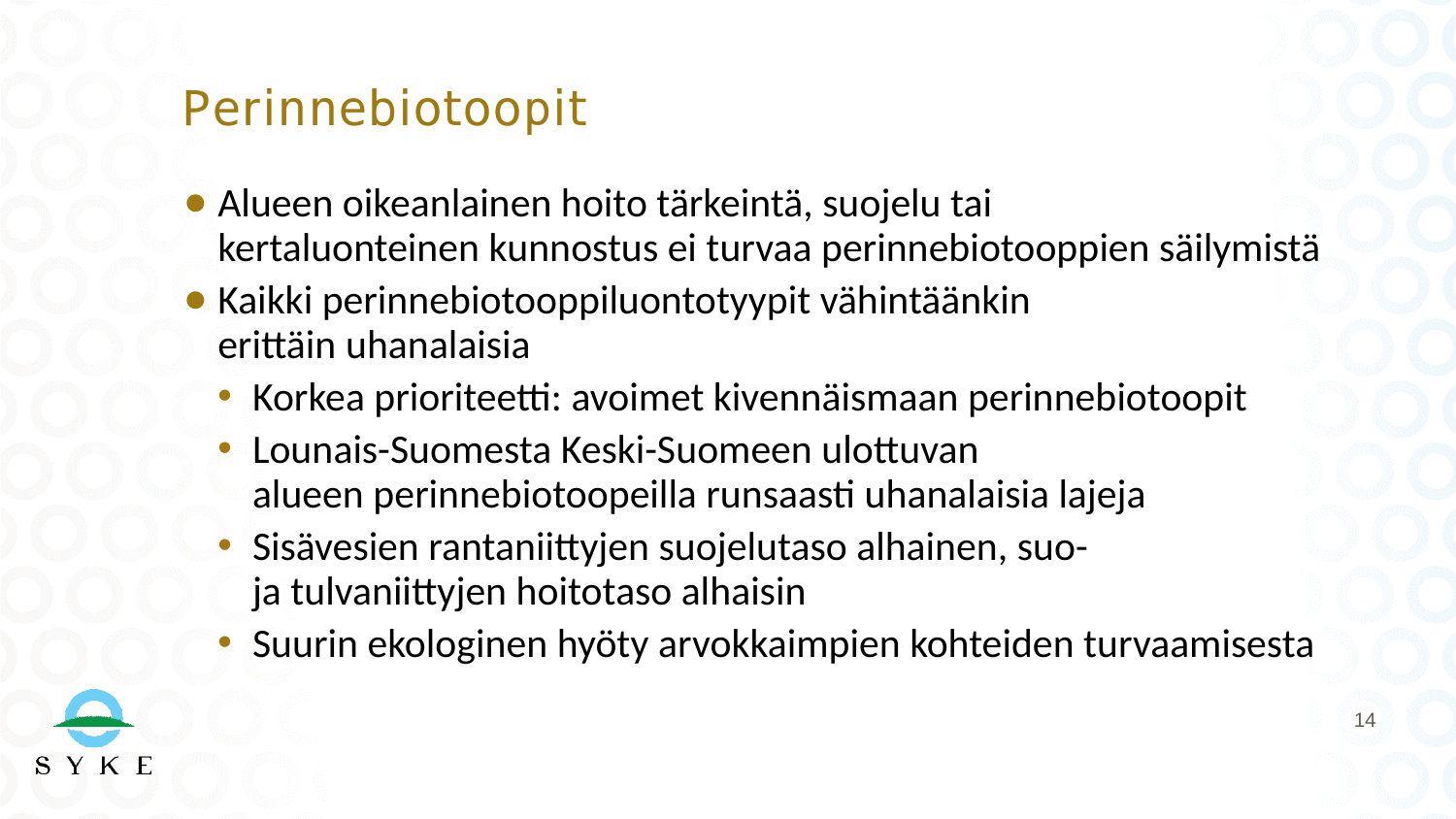

# Perinnebiotoopit
Alueen oikeanlainen hoito tärkeintä, suojelu tai kertaluonteinen kunnostus ei turvaa perinnebiotooppien säilymistä
Kaikki perinnebiotooppiluontotyypit vähintäänkin erittäin uhanalaisia​
Korkea prioriteetti: avoimet kivennäismaan perinnebiotoopit​
Lounais-Suomesta Keski-Suomeen ulottuvan alueen perinnebiotoopeilla runsaasti uhanalaisia lajeja
Sisävesien rantaniittyjen suojelutaso alhainen, suo- ja tulvaniittyjen hoitotaso alhaisin
Suurin ekologinen hyöty arvokkaimpien kohteiden turvaamisesta
14